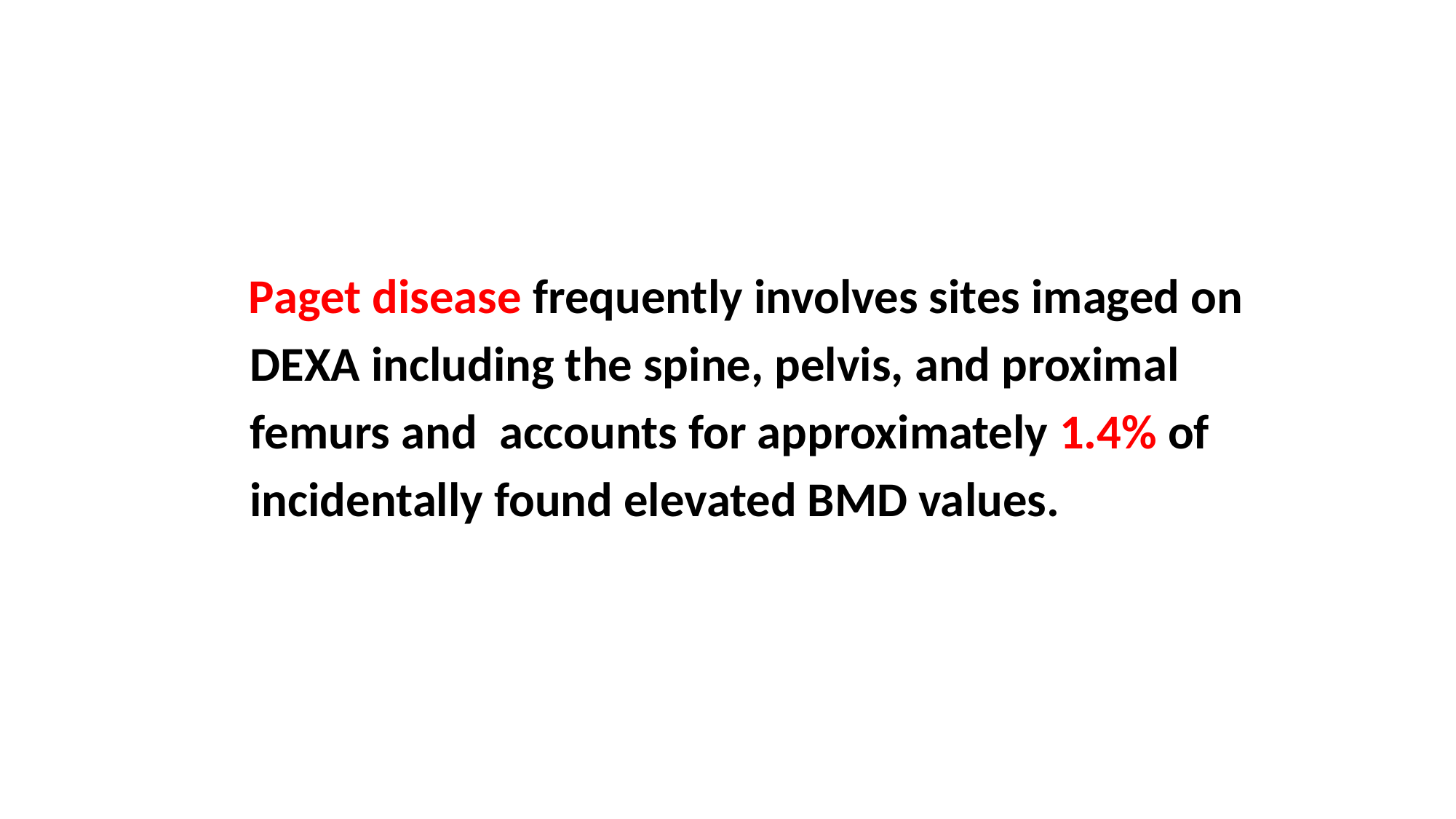

Paget disease frequently involves sites imaged on
 DEXA including the spine, pelvis, and proximal
 femurs and  accounts for approximately 1.4% of
 incidentally found elevated BMD values.